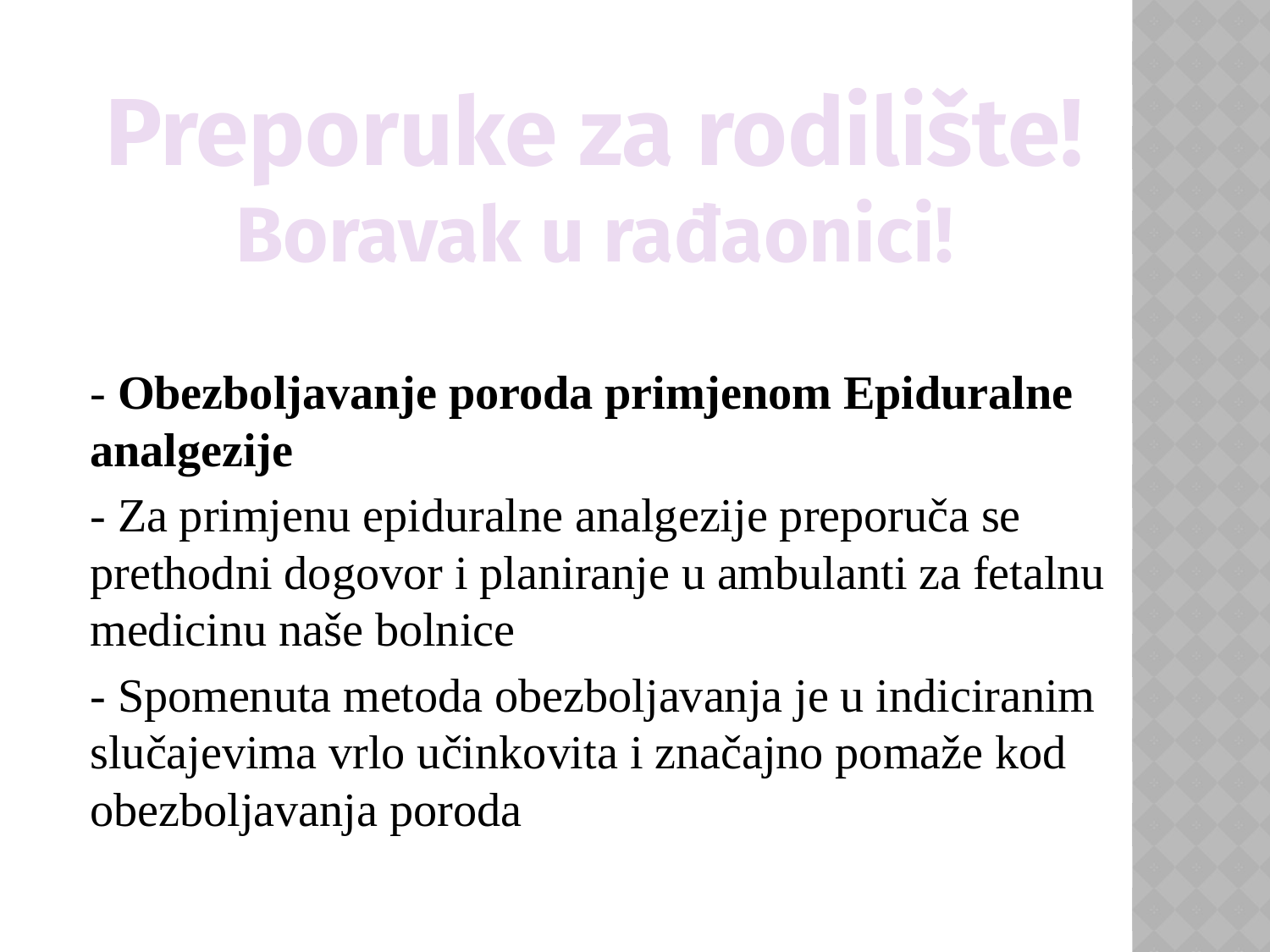

Preporuke za rodilište!
Boravak u rađaonici!

- Obezboljavanje poroda primjenom Epiduralne analgezije
- Za primjenu epiduralne analgezije preporuča se prethodni dogovor i planiranje u ambulanti za fetalnu medicinu naše bolnice
- Spomenuta metoda obezboljavanja je u indiciranim slučajevima vrlo učinkovita i značajno pomaže kod obezboljavanja poroda